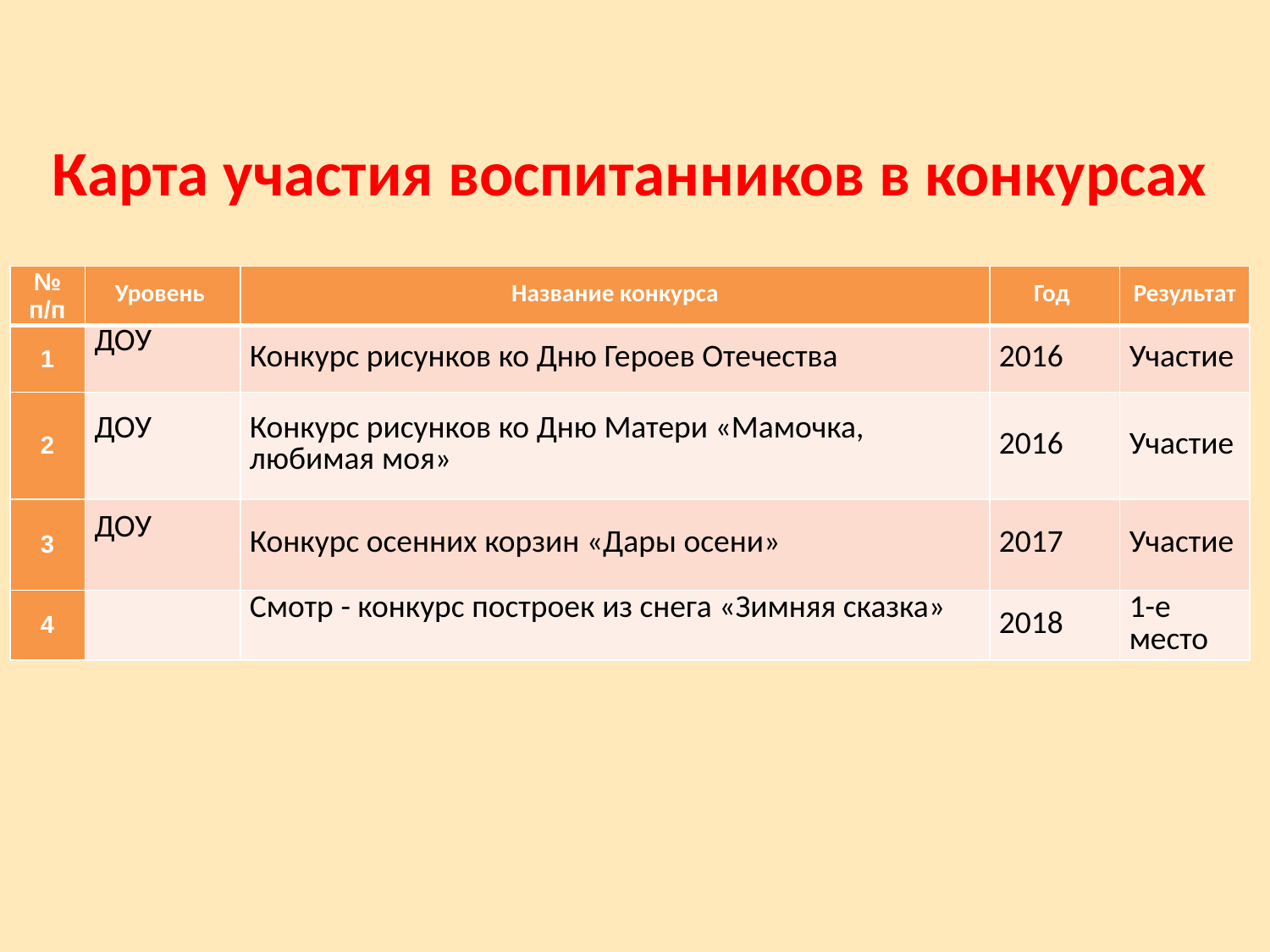

Карта участия воспитанников в конкурсах
| № п/п | Уровень | Название конкурса | Год | Результат |
| --- | --- | --- | --- | --- |
| 1 | ДОУ | Конкурс рисунков ко Дню Героев Отечества | 2016 | Участие |
| 2 | ДОУ | Конкурс рисунков ко Дню Матери «Мамочка, любимая моя» | 2016 | Участие |
| 3 | ДОУ | Конкурс осенних корзин «Дары осени» | 2017 | Участие |
| 4 |  | Смотр - конкурс построек из снега «Зимняя сказка» | 2018 | 1-е место |